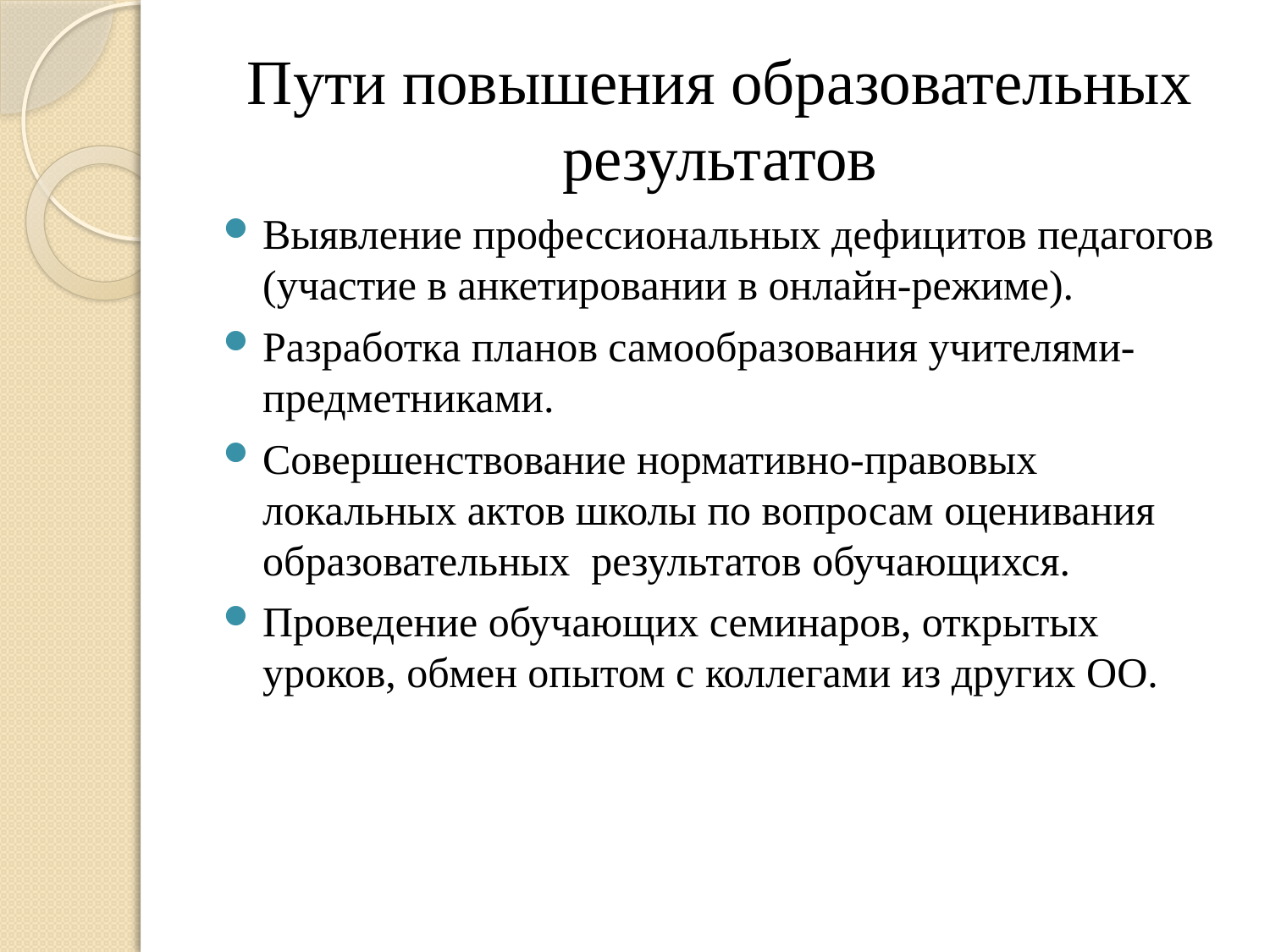

# Пути повышения образовательных результатов
Выявление профессиональных дефицитов педагогов (участие в анкетировании в онлайн-режиме).
Разработка планов самообразования учителями-предметниками.
Совершенствование нормативно-правовых локальных актов школы по вопросам оценивания образовательных  результатов обучающихся.
Проведение обучающих семинаров, открытых уроков, обмен опытом с коллегами из других ОО.